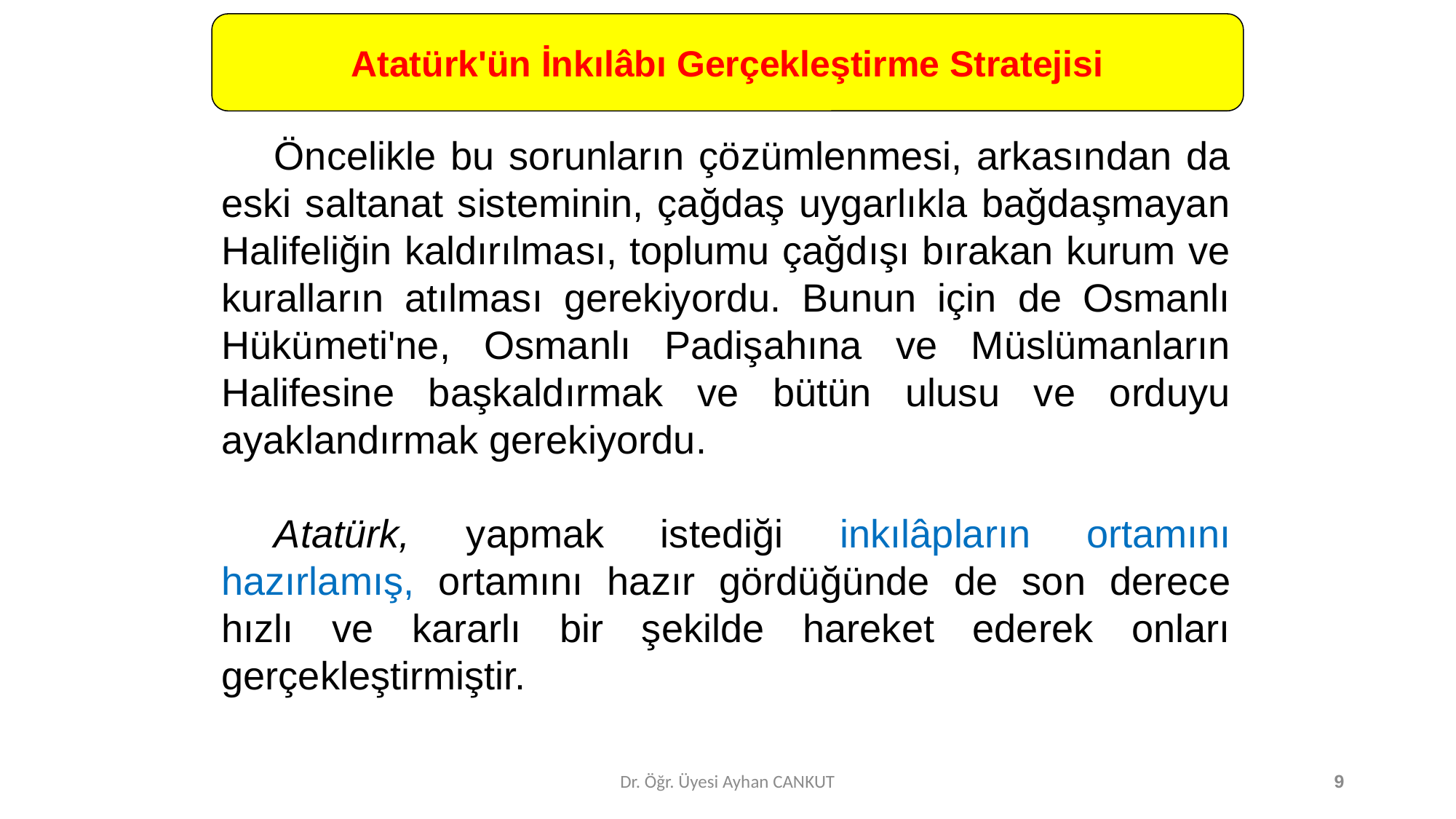

Atatürk'ün İnkılâbı Gerçekleştirme Stratejisi
	Öncelikle bu sorunların çözümlenmesi, arkasından da eski saltanat sisteminin, çağdaş uygarlıkla bağdaşmayan Halifeliğin kaldırılması, toplumu çağdışı bırakan kurum ve kuralların atılması gerekiyordu. Bunun için de Osmanlı Hükümeti'ne, Osmanlı Padişahına ve Müslümanların Halifesine başkaldırmak ve bütün ulusu ve orduyu ayaklandırmak gerekiyordu.

	Atatürk, yapmak istediği inkılâpların ortamını hazırlamış, ortamını hazır gördüğünde de son derece hızlı ve kararlı bir şekilde hareket ederek onları gerçekleştirmiştir.

Dr. Öğr. Üyesi Ayhan CANKUT
9